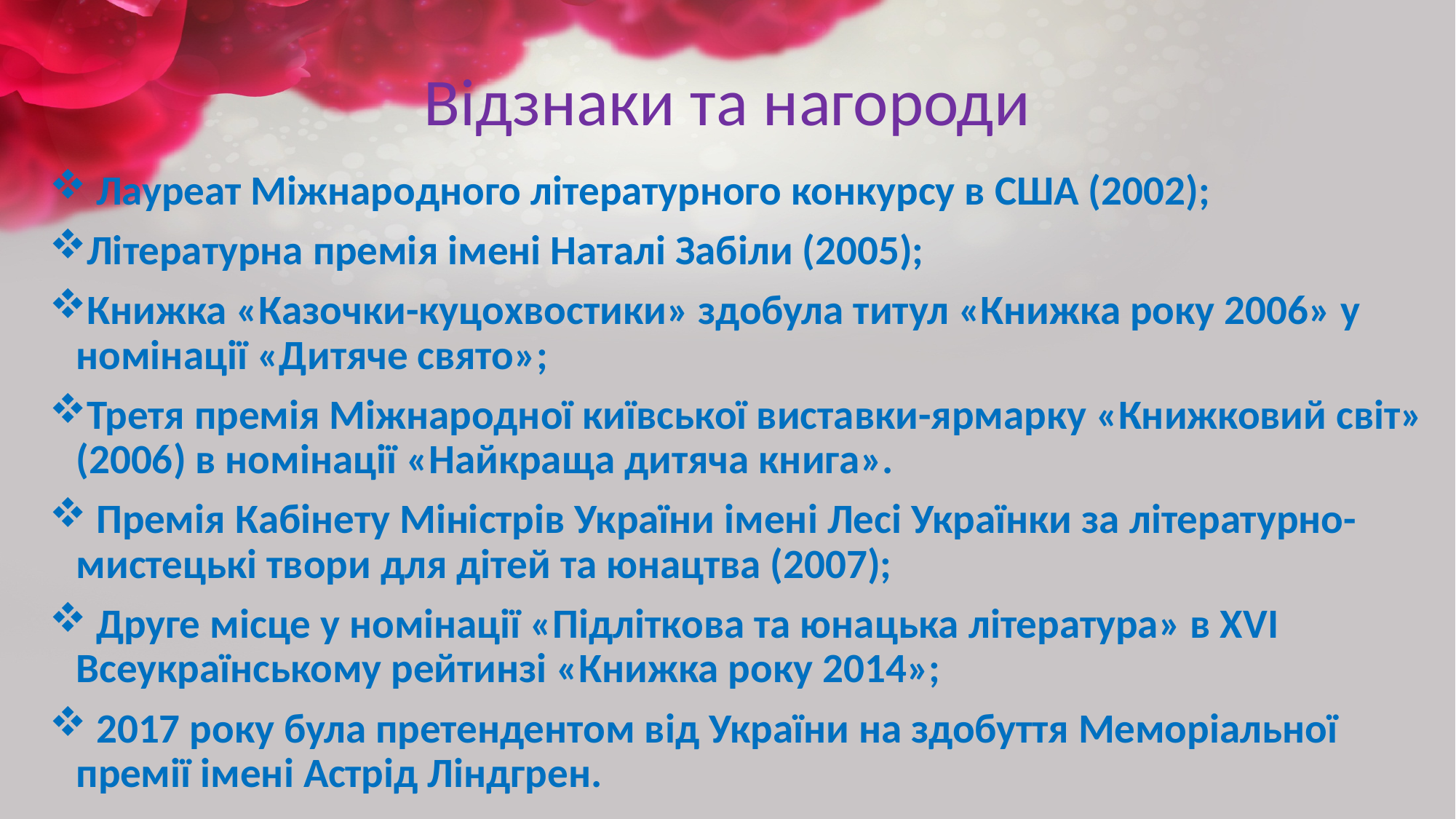

# Відзнаки та нагороди
 Лауреат Міжнародного літературного конкурсу в США (2002);
Літературна премія імені Наталі Забіли (2005);
Книжка «Казочки-куцохвостики» здобула титул «Книжка року 2006» у номінації «Дитяче свято»;
Третя премія Міжнародної київської виставки-ярмарку «Книжковий світ» (2006) в номінації «Найкраща дитяча книга».
 Премія Кабінету Міністрів України імені Лесі Українки за літературно-мистецькі твори для дітей та юнацтва (2007);
 Друге місце у номінації «Підліткова та юнацька література» в XVI Всеукраїнському рейтинзі «Книжка року 2014»;
 2017 року була претендентом від України на здобуття Меморіальної премії імені Астрід Ліндгрен.